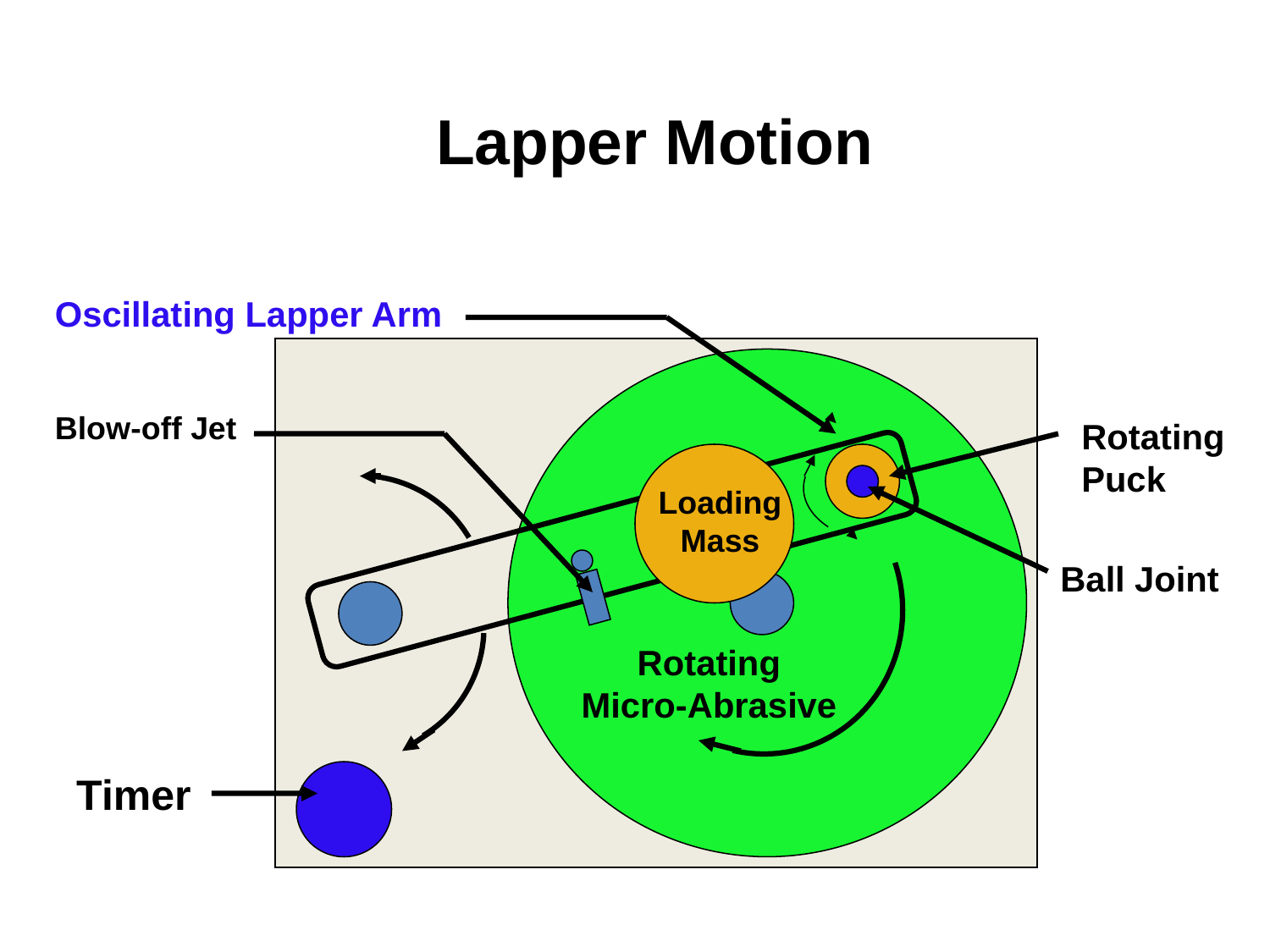

Lapper Motion
Oscillating Lapper Arm

Blow-off Jet
Rotating
Puck

Loading
Mass

Ball Joint

Rotating
Micro-Abrasive

Timer